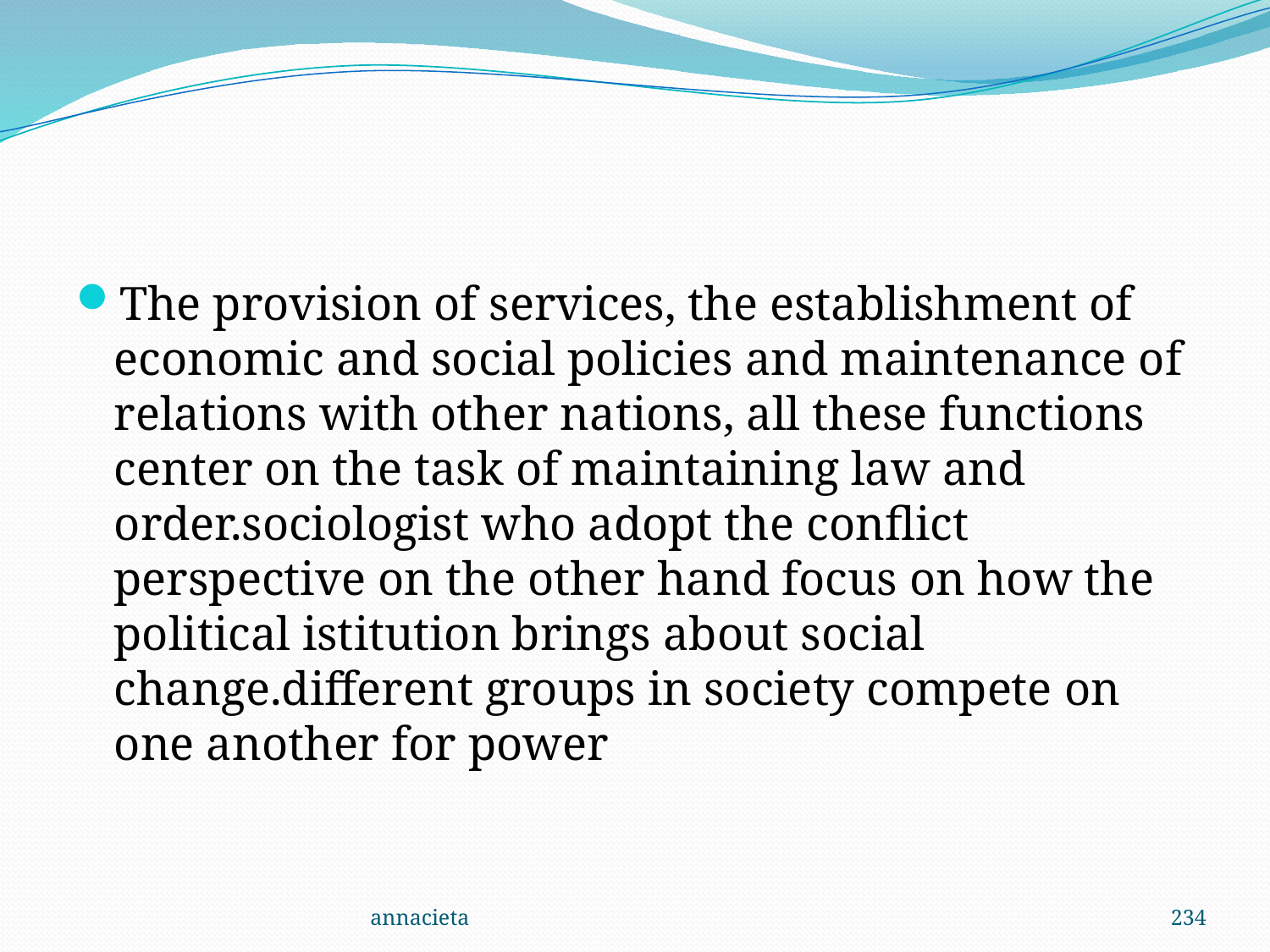

#
The provision of services, the establishment of economic and social policies and maintenance of relations with other nations, all these functions center on the task of maintaining law and order.sociologist who adopt the conflict perspective on the other hand focus on how the political istitution brings about social change.different groups in society compete on one another for power
annacieta
234